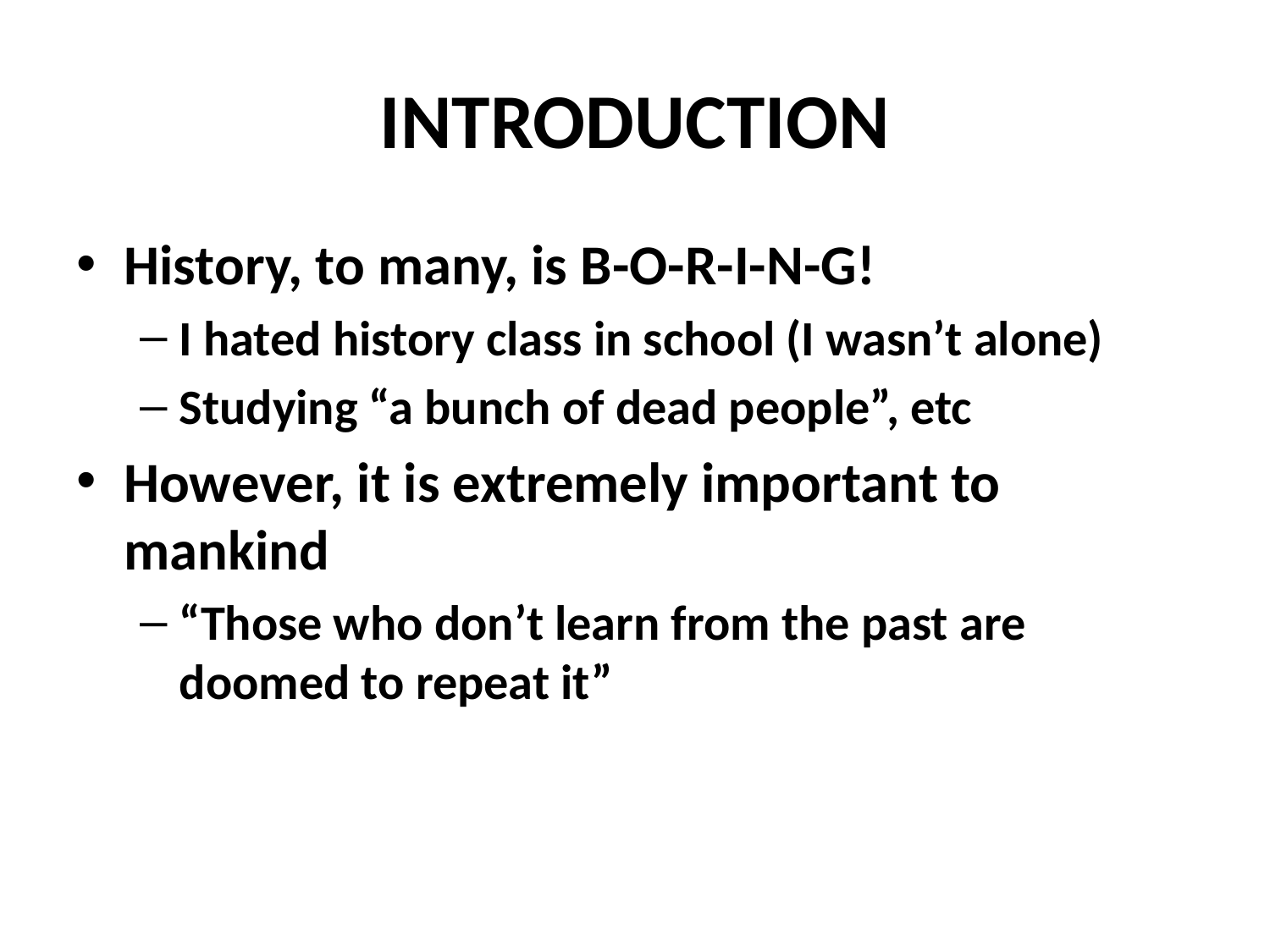

# INTRODUCTION
History, to many, is B-O-R-I-N-G!
I hated history class in school (I wasn’t alone)
Studying “a bunch of dead people”, etc
However, it is extremely important to mankind
“Those who don’t learn from the past are doomed to repeat it”